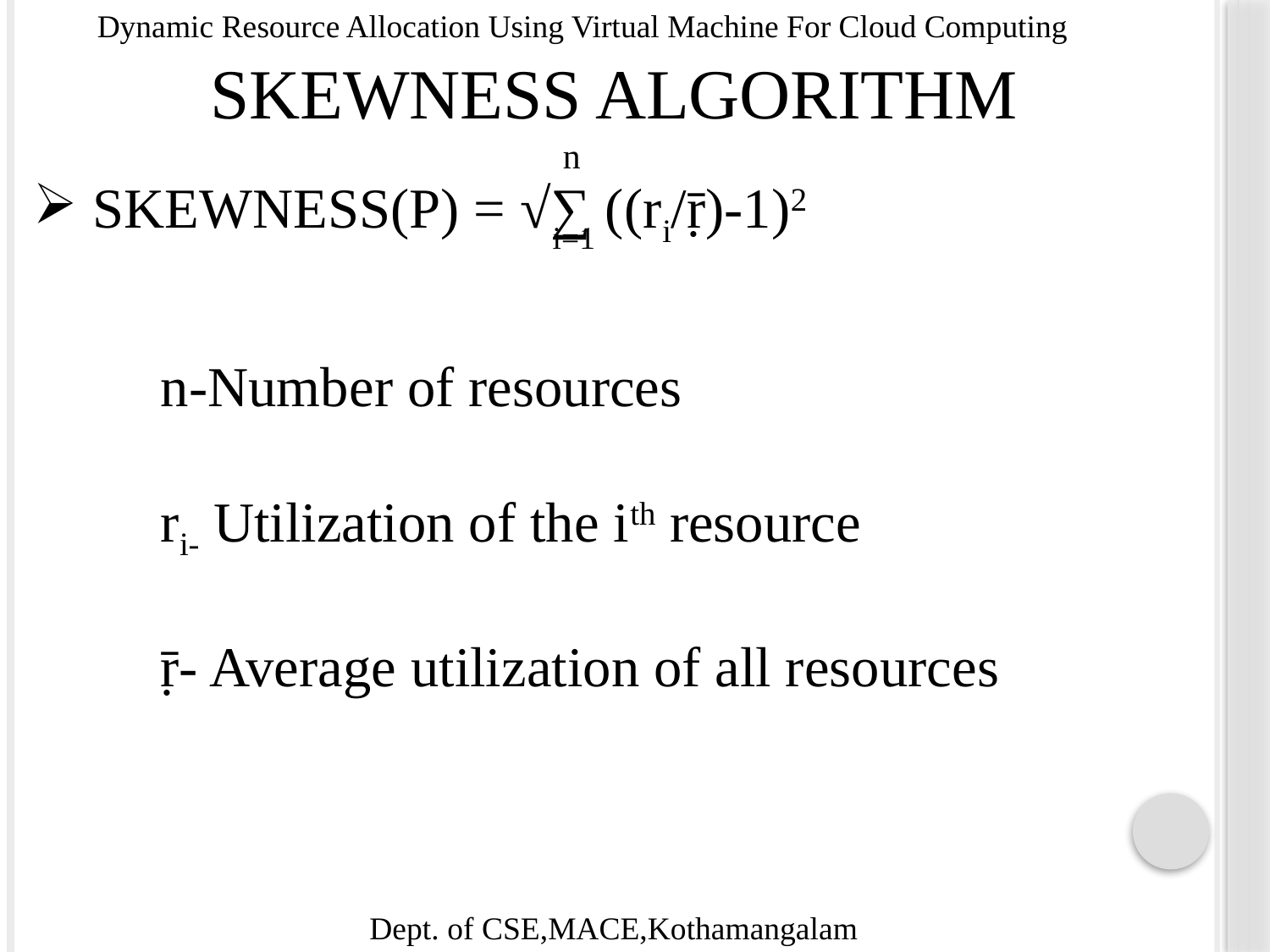

SKEWNESS ALGORITHM
 SKEWNESS(P) = √∑ ((ri/ṝ)-1)2

	n-Number of resources

	ri- Utilization of the ith resource

	ṝ- Average utilization of all resources

Picture courtesy-Computers and Mathematics with Applications 59 (2010) 23802392
Dynamic Resource Allocation Using Virtual Machine For Cloud Computing
n
i=1
Dept. of CSE,MACE,Kothamangalam